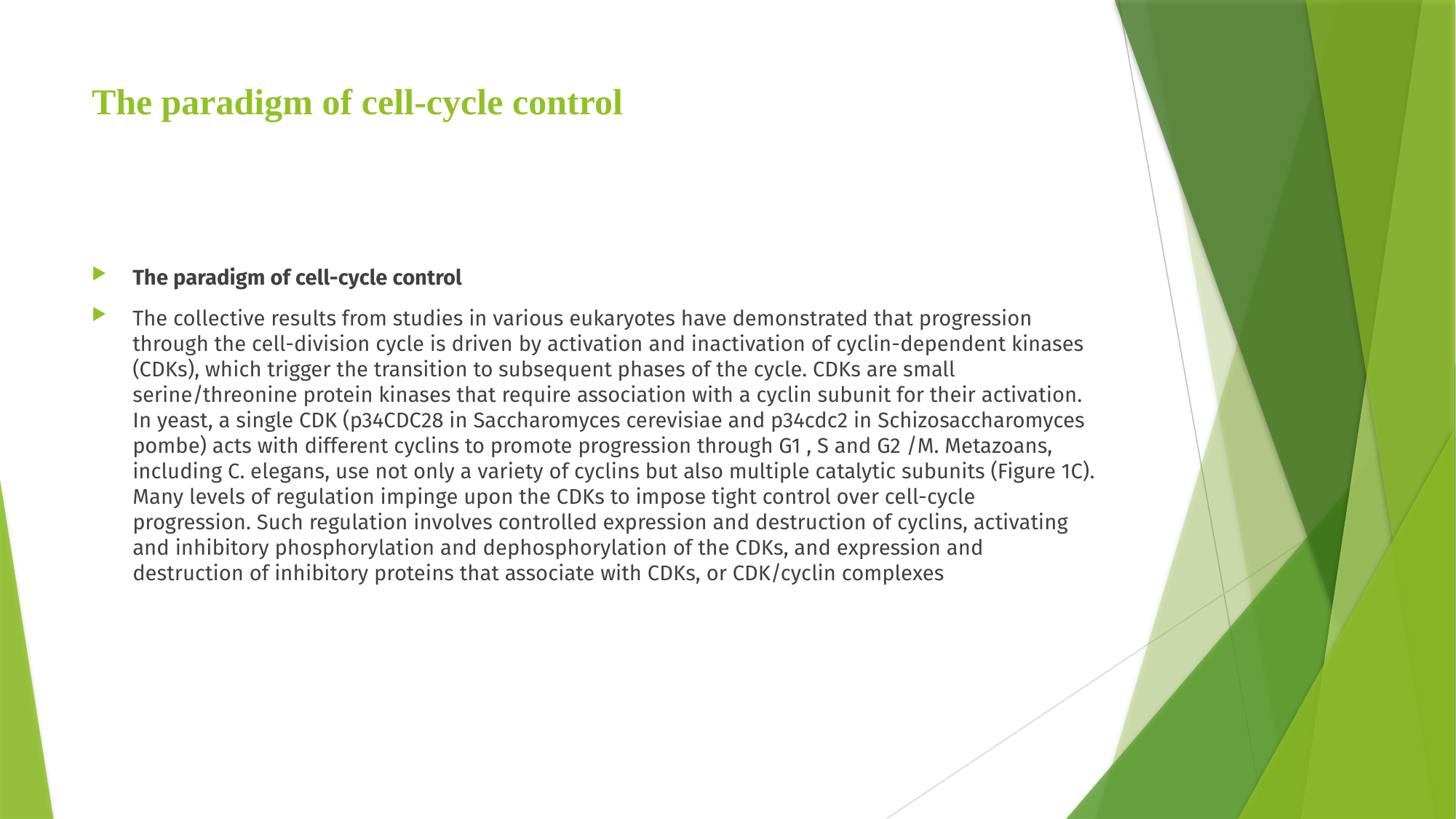

# The paradigm of cell-cycle control
The paradigm of cell-cycle control
The collective results from studies in various eukaryotes have demonstrated that progression through the cell-division cycle is driven by activation and inactivation of cyclin-dependent kinases (CDKs), which trigger the transition to subsequent phases of the cycle. CDKs are small serine/threonine protein kinases that require association with a cyclin subunit for their activation. In yeast, a single CDK (p34CDC28 in Saccharomyces cerevisiae and p34cdc2 in Schizosaccharomyces pombe) acts with different cyclins to promote progression through G1 , S and G2 /M. Metazoans, including C. elegans, use not only a variety of cyclins but also multiple catalytic subunits (Figure 1C). Many levels of regulation impinge upon the CDKs to impose tight control over cell-cycle progression. Such regulation involves controlled expression and destruction of cyclins, activating and inhibitory phosphorylation and dephosphorylation of the CDKs, and expression and destruction of inhibitory proteins that associate with CDKs, or CDK/cyclin complexes